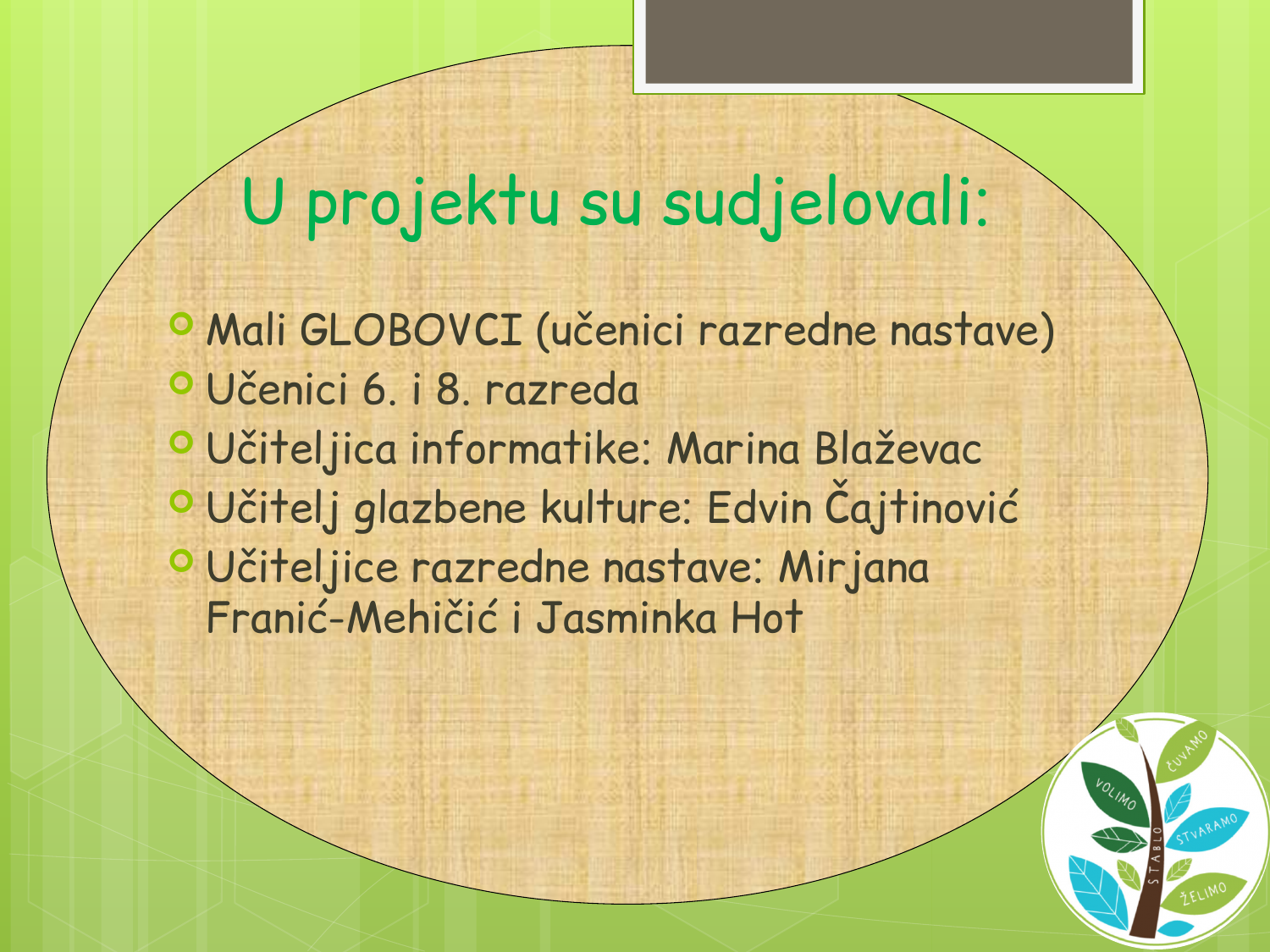

# U projektu su sudjelovali:
Mali GLOBOVCI (učenici razredne nastave)
Učenici 6. i 8. razreda
Učiteljica informatike: Marina Blaževac
Učitelj glazbene kulture: Edvin Čajtinović
Učiteljice razredne nastave: Mirjana Franić-Mehičić i Jasminka Hot